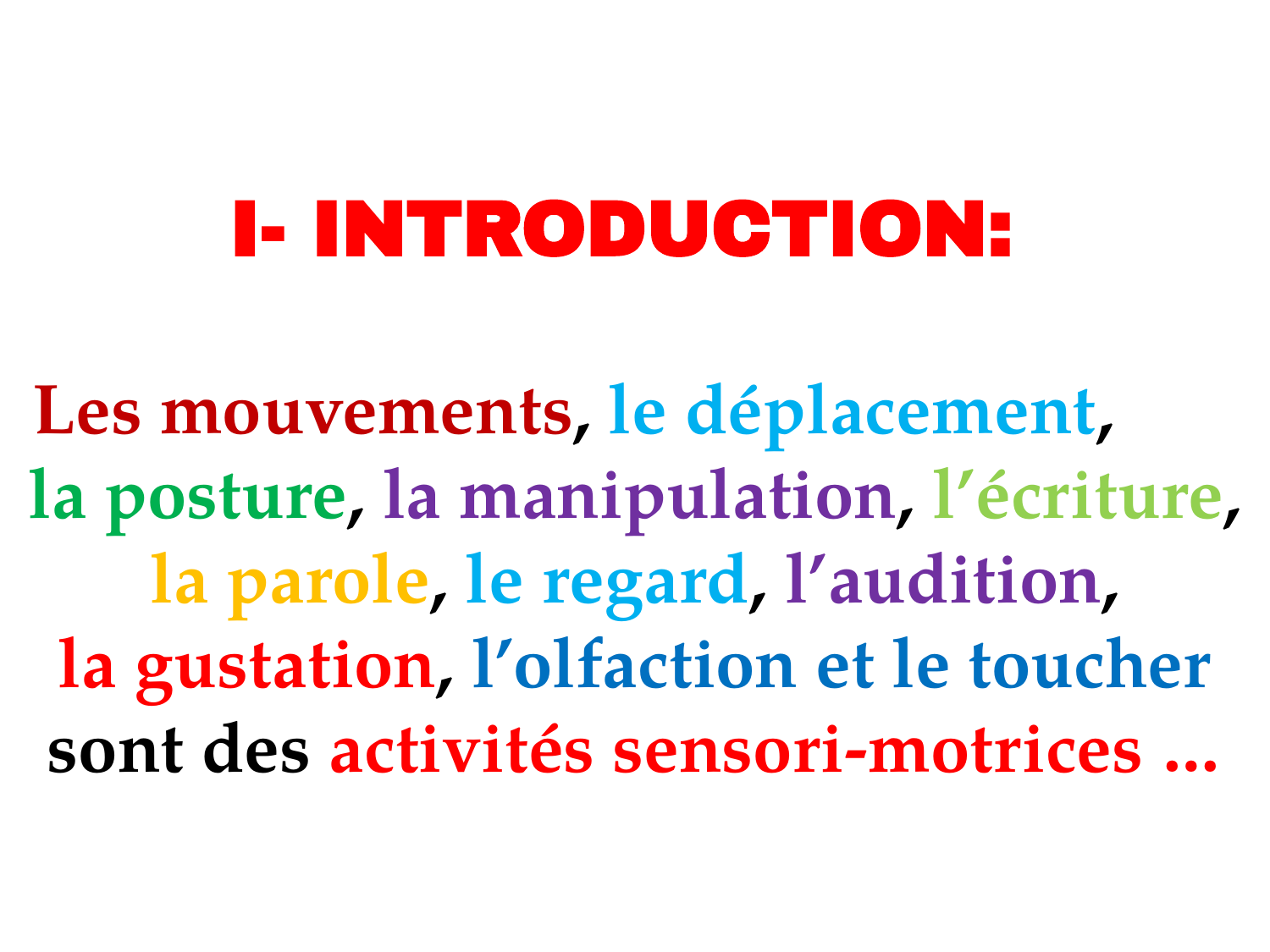

# I- INTRODUCTION: Les mouvements, le déplacement,        la posture, la manipulation, l’écriture,  la parole, le regard, l’audition, la gustation, l’olfaction et le toucher sont des activités sensori-motrices …